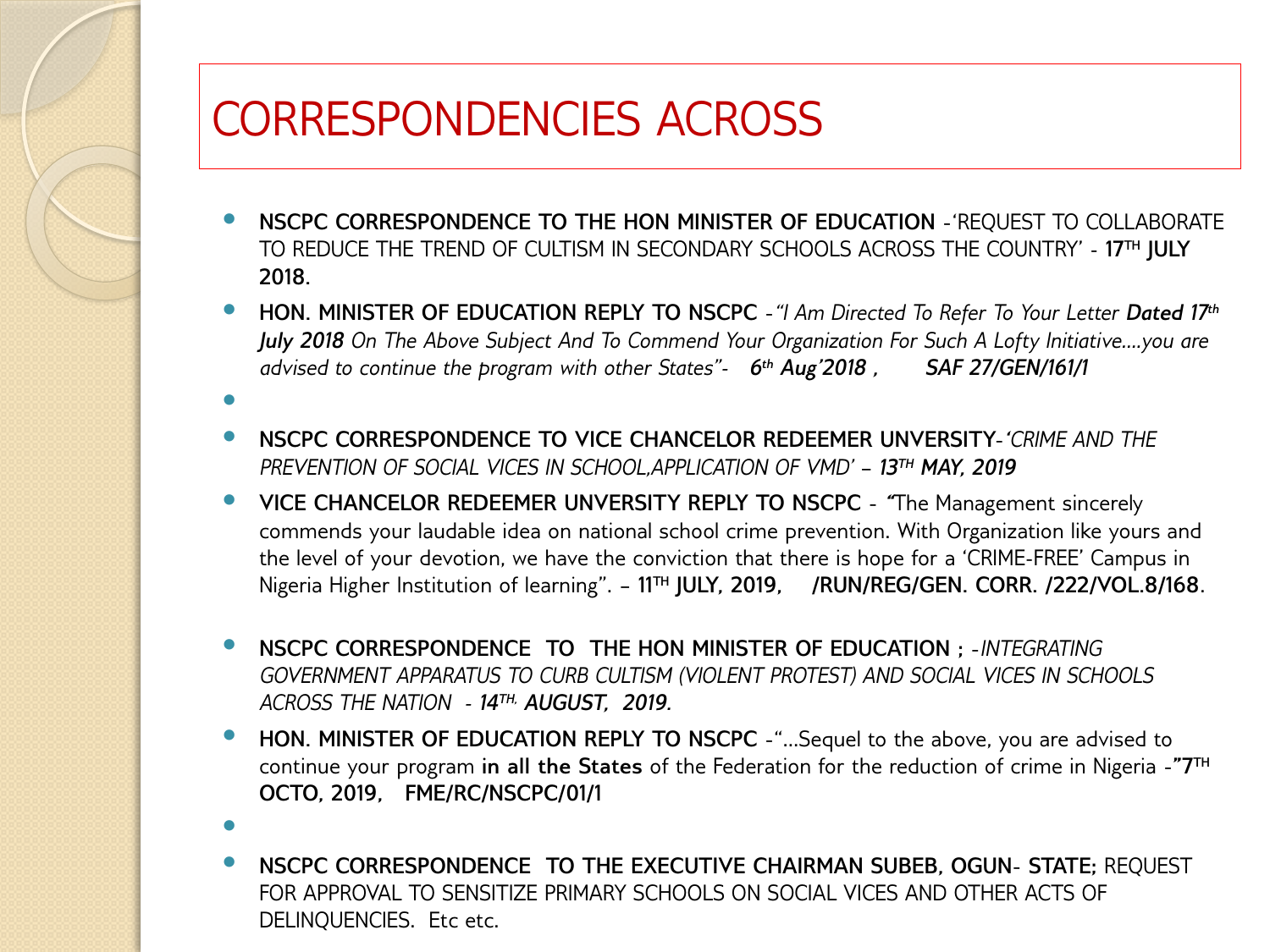

# CORRESPONDENCIES ACROSS
NSCPC CORRESPONDENCE TO THE HON MINISTER OF EDUCATION -‘REQUEST TO COLLABORATE TO REDUCE THE TREND OF CULTISM IN SECONDARY SCHOOLS ACROSS THE COUNTRY’ - 17TH JULY 2018.
HON. MINISTER OF EDUCATION REPLY TO NSCPC -“I Am Directed To Refer To Your Letter Dated 17th July 2018 On The Above Subject And To Commend Your Organization For Such A Lofty Initiative….you are advised to continue the program with other States”-   6th Aug’2018 ,       SAF 27/GEN/161/1

NSCPC CORRESPONDENCE TO VICE CHANCELOR REDEEMER UNVERSITY-‘CRIME AND THE PREVENTION OF SOCIAL VICES IN SCHOOL,APPLICATION OF VMD’ – 13TH MAY, 2019
VICE CHANCELOR REDEEMER UNVERSITY REPLY TO NSCPC - “The Management sincerely commends your laudable idea on national school crime prevention. With Organization like yours and the level of your devotion, we have the conviction that there is hope for a ‘CRIME-FREE’ Campus in Nigeria Higher Institution of learning”. – 11TH JULY, 2019,    /RUN/REG/GEN. CORR. /222/VOL.8/168.
NSCPC CORRESPONDENCE  TO  THE HON MINISTER OF EDUCATION ; -INTEGRATING GOVERNMENT APPARATUS TO CURB CULTISM (VIOLENT PROTEST) AND SOCIAL VICES IN SCHOOLS ACROSS THE NATION  - 14TH, AUGUST,  2019.
HON. MINISTER OF EDUCATION REPLY TO NSCPC -“…Sequel to the above, you are advised to continue your program in all the States of the Federation for the reduction of crime in Nigeria -”7TH OCTO, 2019,   FME/RC/NSCPC/01/1

NSCPC CORRESPONDENCE  TO THE EXECUTIVE CHAIRMAN SUBEB, OGUN- STATE; REQUEST FOR APPROVAL TO SENSITIZE PRIMARY SCHOOLS ON SOCIAL VICES AND OTHER ACTS OF DELINQUENCIES.  Etc etc.